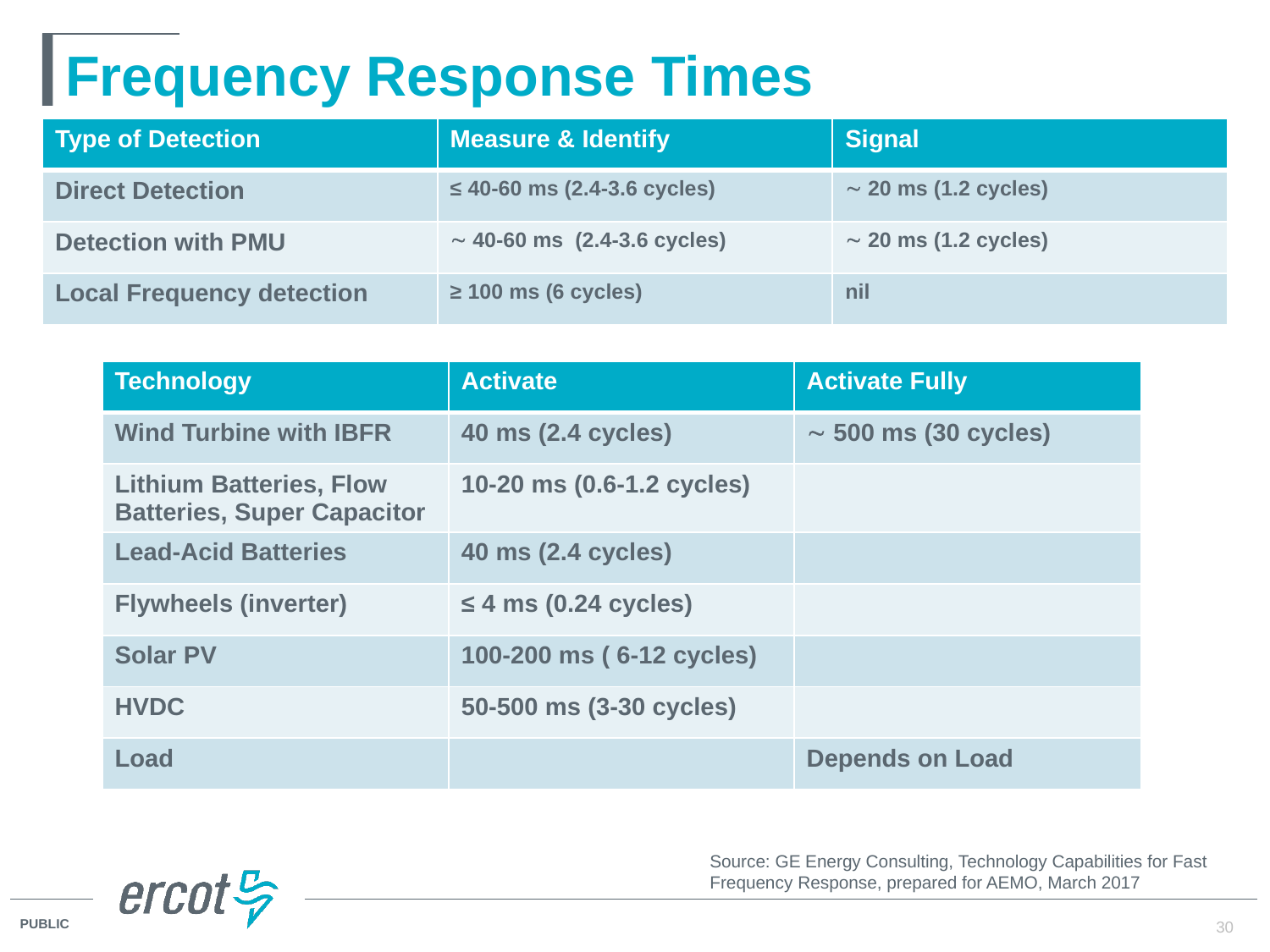

# Frequency Response Times
| Type of Detection | Measure & Identify | Signal |
| --- | --- | --- |
| Direct Detection | ≤ 40-60 ms (2.4-3.6 cycles) | ∼ 20 ms (1.2 cycles) |
| Detection with PMU | ∼ 40-60 ms (2.4-3.6 cycles) | ∼ 20 ms (1.2 cycles) |
| Local Frequency detection | ≥ 100 ms (6 cycles) | nil |
| Technology | Activate | Activate Fully |
| --- | --- | --- |
| Wind Turbine with IBFR | 40 ms (2.4 cycles) | ∼ 500 ms (30 cycles) |
| Lithium Batteries, Flow Batteries, Super Capacitor | 10-20 ms (0.6-1.2 cycles) |  |
| Lead-Acid Batteries | 40 ms (2.4 cycles) |  |
| Flywheels (inverter) | ≤ 4 ms (0.24 cycles) |  |
| Solar PV | 100-200 ms ( 6-12 cycles) |  |
| HVDC | 50-500 ms (3-30 cycles) |  |
| Load |  | Depends on Load |
Source: GE Energy Consulting, Technology Capabilities for Fast Frequency Response, prepared for AEMO, March 2017
30